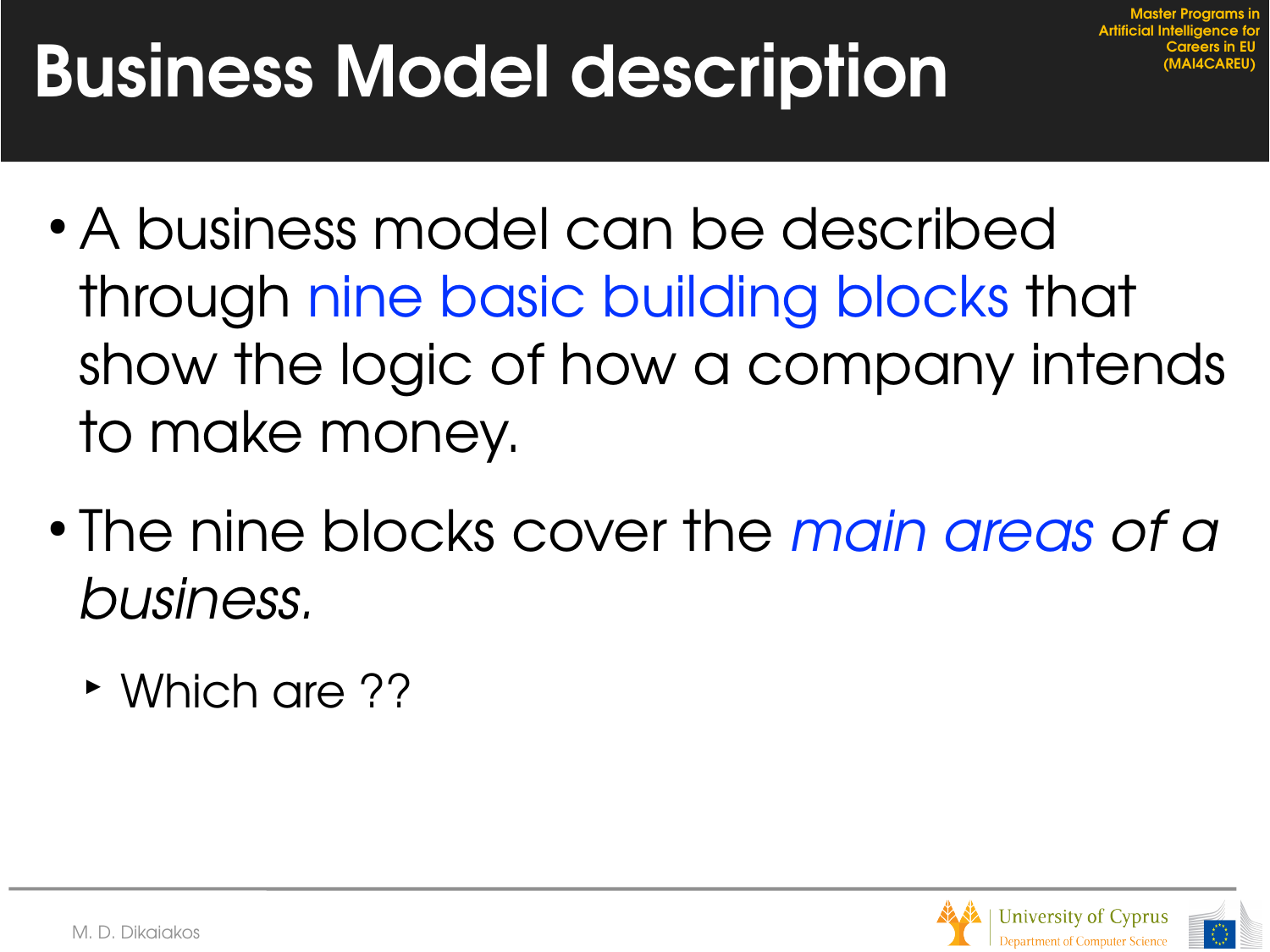

# Business Model description
A business model can be described through nine basic building blocks that show the logic of how a company intends to make money.
The nine blocks cover the main areas of a business.
Which are ??
13